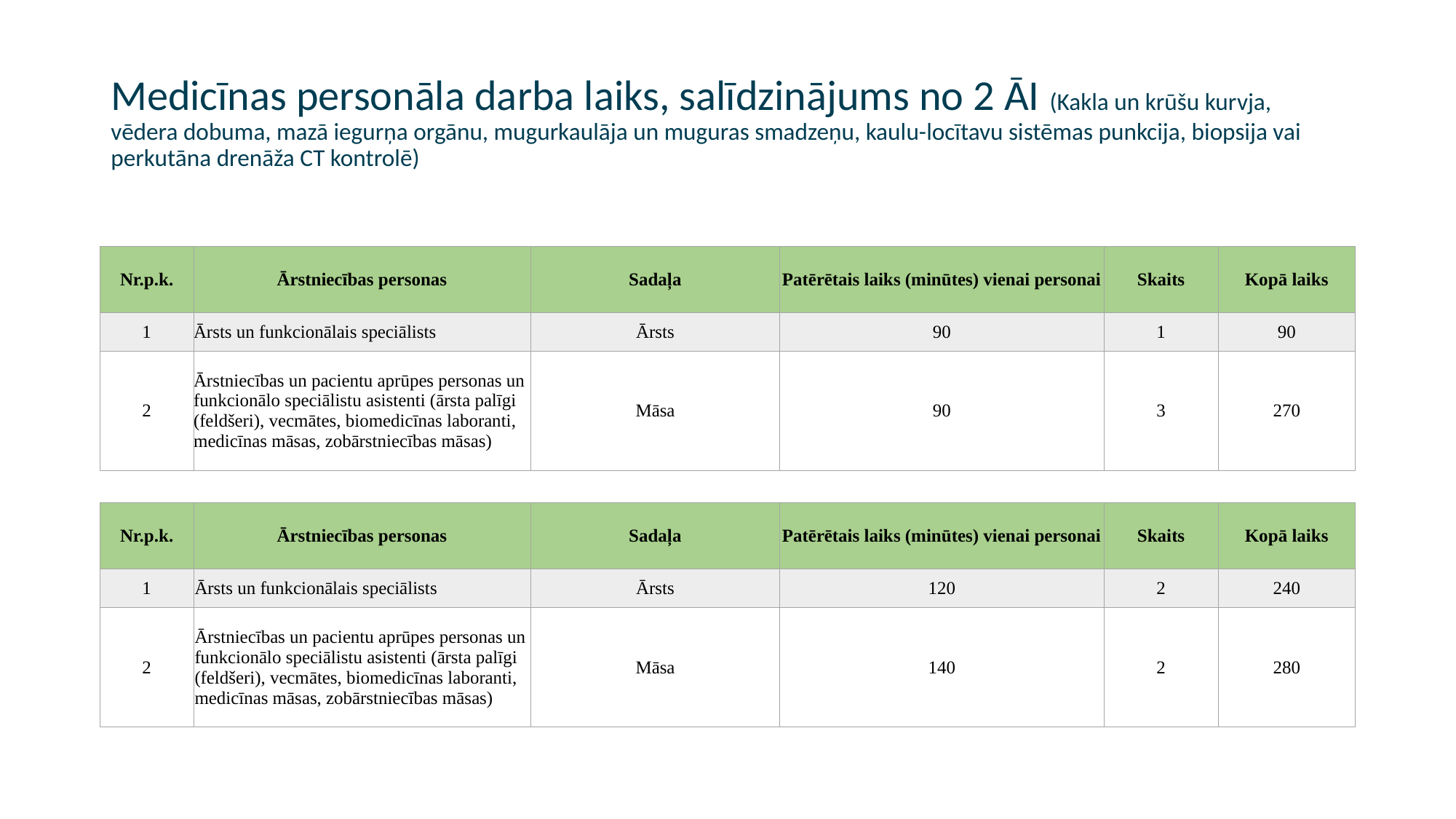

# Medicīnas personāla darba laiks, salīdzinājums no 2 ĀI (Kakla un krūšu kurvja, vēdera dobuma, mazā iegurņa orgānu, mugurkaulāja un muguras smadzeņu, kaulu-locītavu sistēmas punkcija, biopsija vai perkutāna drenāža CT kontrolē)
| Nr.p.k. | Ārstniecības personas | Sadaļa | Patērētais laiks (minūtes) vienai personai | Skaits | Kopā laiks |
| --- | --- | --- | --- | --- | --- |
| 1 | Ārsts un funkcionālais speciālists | Ārsts | 90 | 1 | 90 |
| 2 | Ārstniecības un pacientu aprūpes personas un funkcionālo speciālistu asistenti (ārsta palīgi (feldšeri), vecmātes, biomedicīnas laboranti, medicīnas māsas, zobārstniecības māsas) | Māsa | 90 | 3 | 270 |
| Nr.p.k. | Ārstniecības personas | Sadaļa | Patērētais laiks (minūtes) vienai personai | Skaits | Kopā laiks |
| --- | --- | --- | --- | --- | --- |
| 1 | Ārsts un funkcionālais speciālists | Ārsts | 120 | 2 | 240 |
| 2 | Ārstniecības un pacientu aprūpes personas un funkcionālo speciālistu asistenti (ārsta palīgi (feldšeri), vecmātes, biomedicīnas laboranti, medicīnas māsas, zobārstniecības māsas) | Māsa | 140 | 2 | 280 |